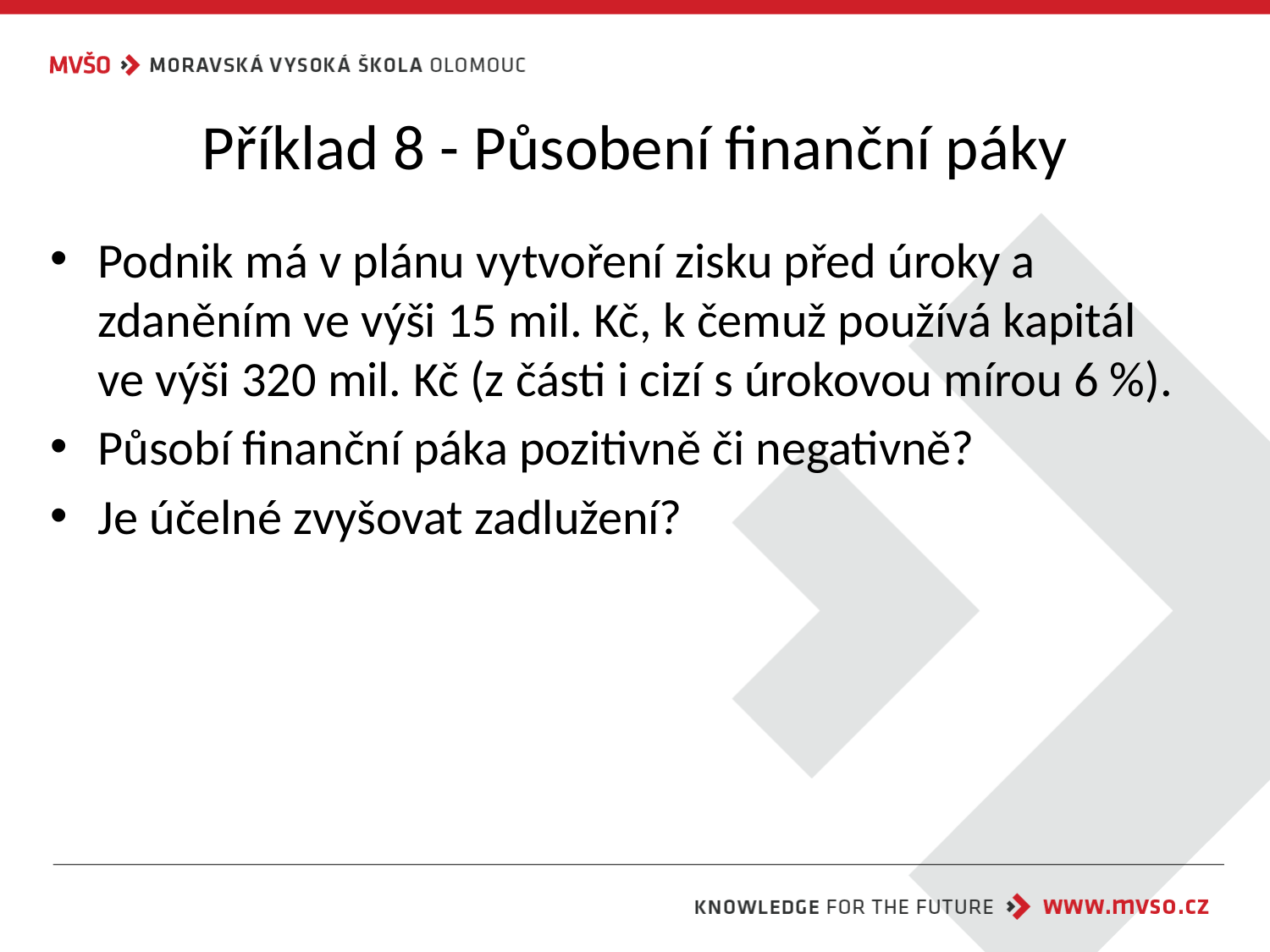

# Příklad 8 - Působení finanční páky
Podnik má v plánu vytvoření zisku před úroky a zdaněním ve výši 15 mil. Kč, k čemuž používá kapitál ve výši 320 mil. Kč (z části i cizí s úrokovou mírou 6 %).
Působí finanční páka pozitivně či negativně?
Je účelné zvyšovat zadlužení?